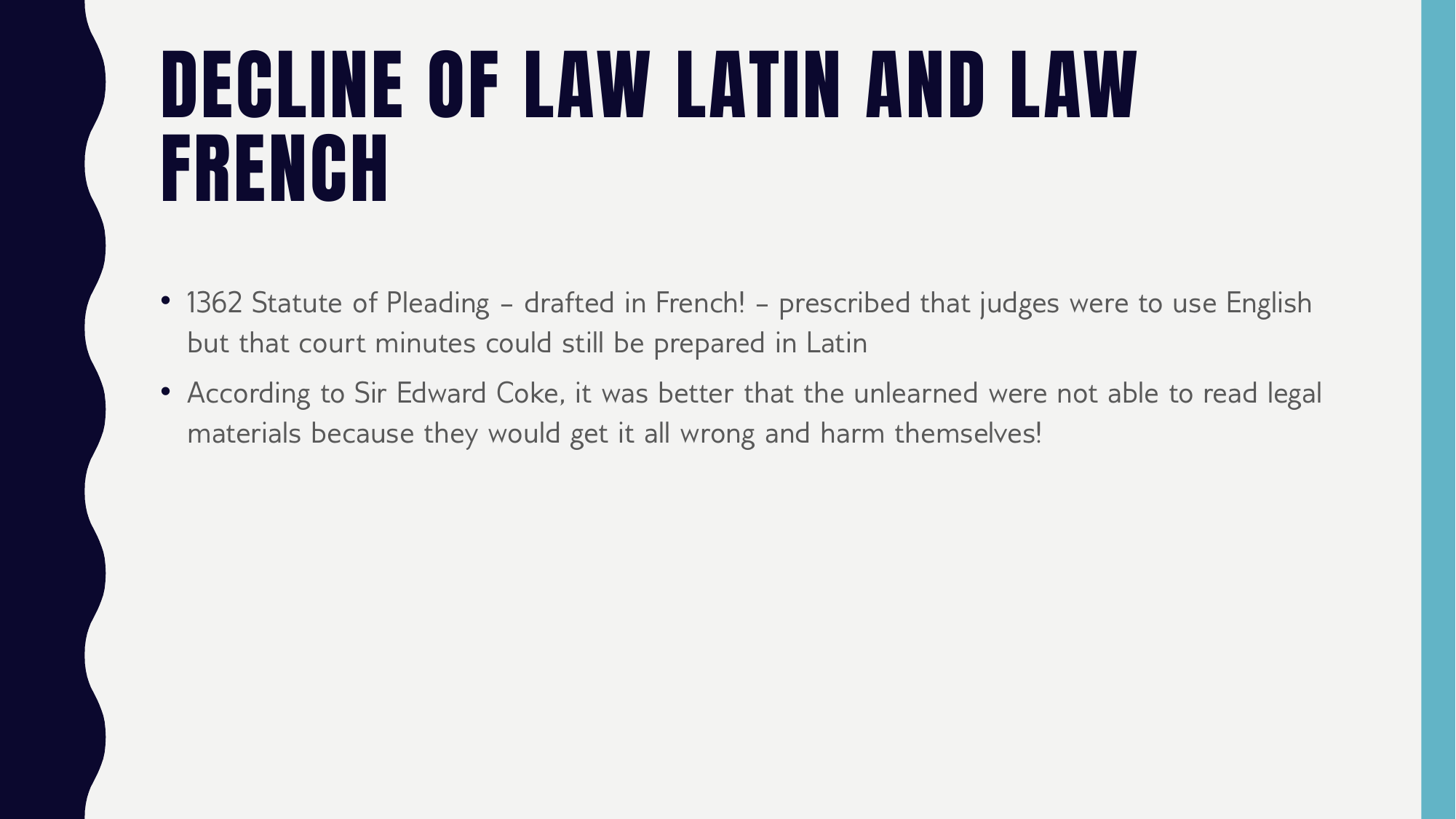

# Decline of Law Latin and Law French
1362 Statute of Pleading – drafted in French! – prescribed that judges were to use English but that court minutes could still be prepared in Latin
According to Sir Edward Coke, it was better that the unlearned were not able to read legal materials because they would get it all wrong and harm themselves!